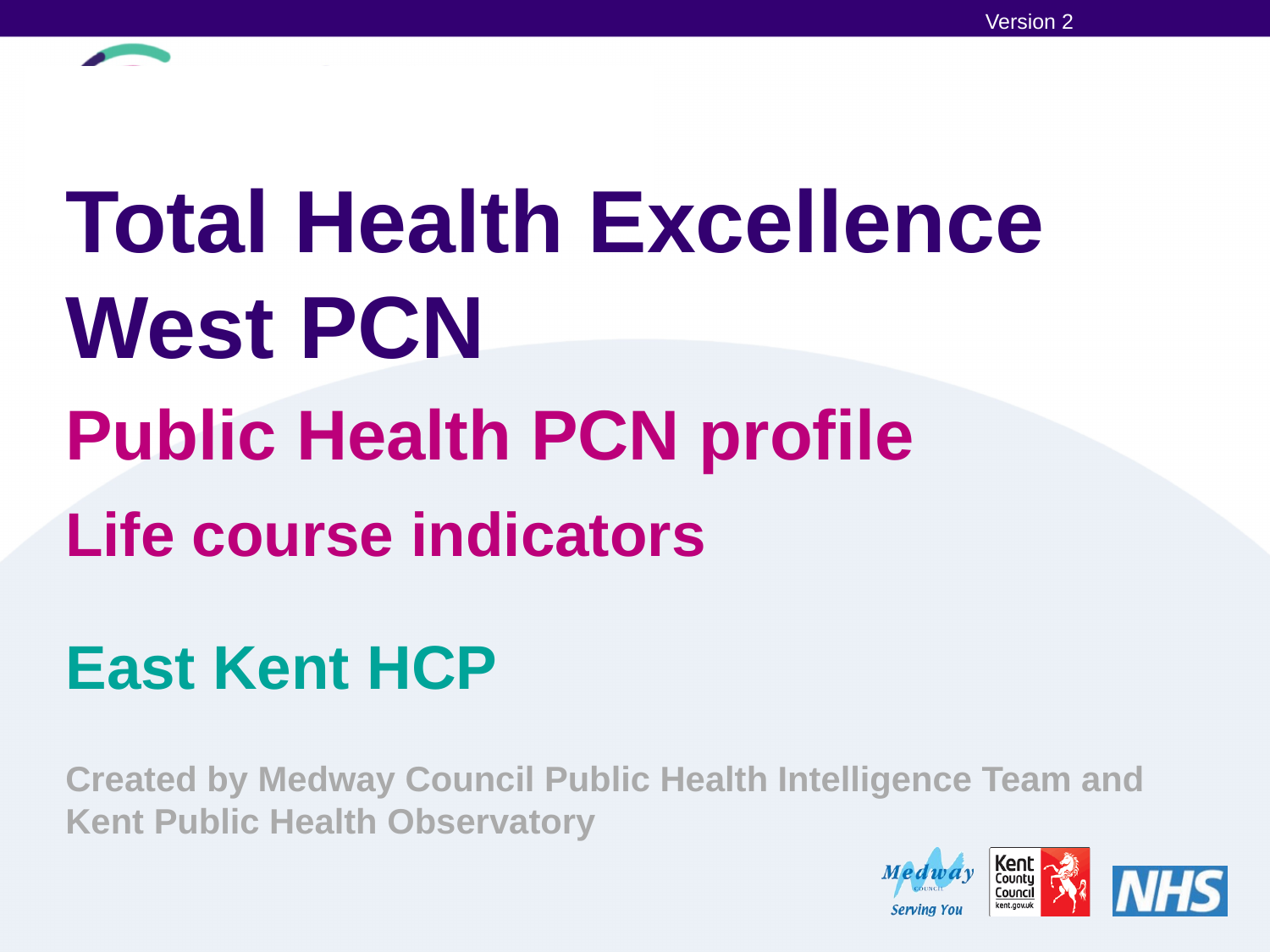

Version 2
# Total Health Excellence West PCN
Public Health PCN profile
Life course indicators
East Kent HCP
Created by Medway Council Public Health Intelligence Team and Kent Public Health Observatory